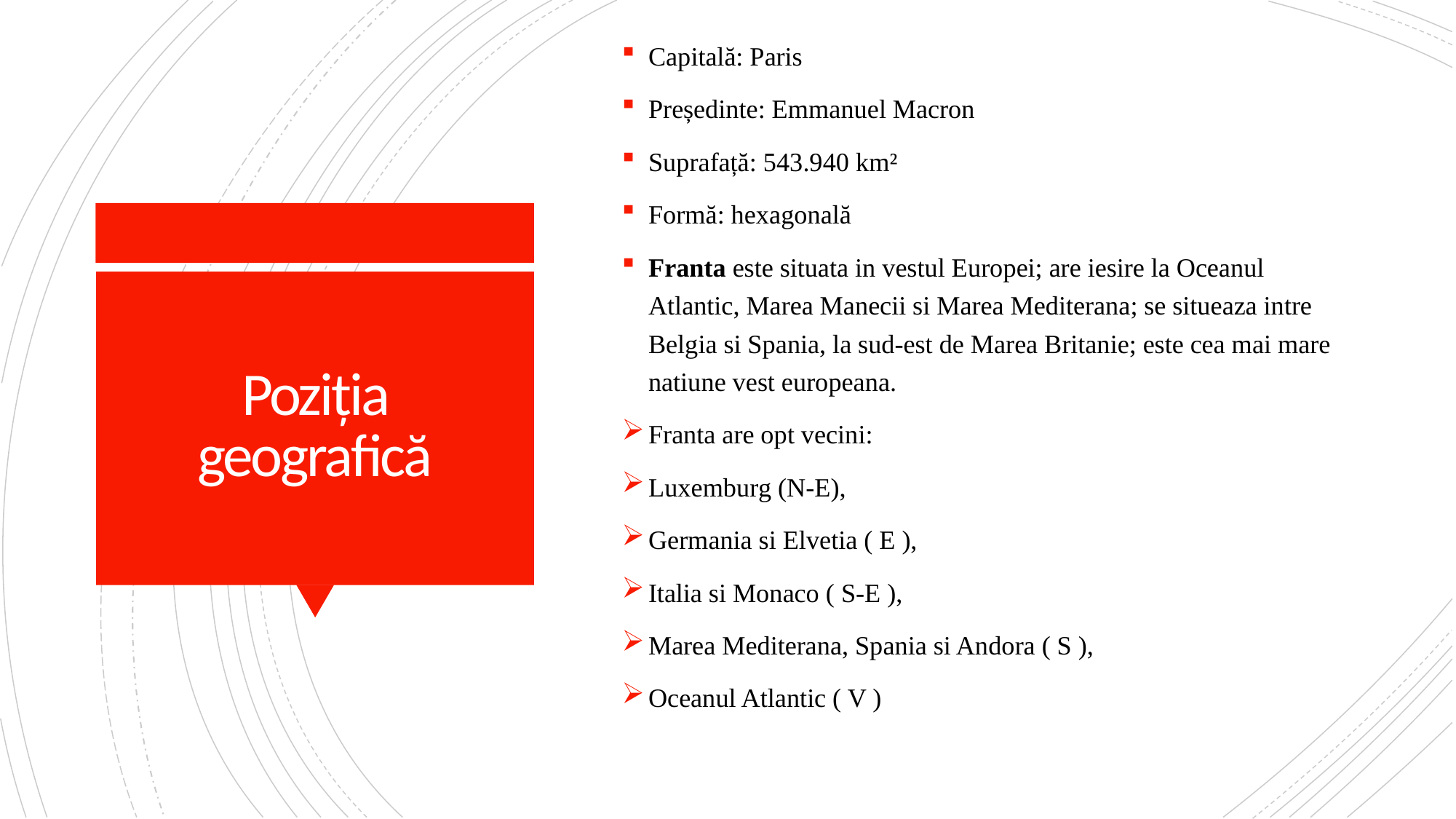

Capitală: Paris
Președinte: Emmanuel Macron
Suprafață: 543.940 km²
Formă: hexagonală
Franta este situata in vestul Europei; are iesire la Oceanul Atlantic, Marea Manecii si Marea Mediterana; se situeaza intre Belgia si Spania, la sud-est de Marea Britanie; este cea mai mare natiune vest europeana.
Franta are opt vecini:
Luxemburg (N-E),
Germania si Elvetia ( E ),
Italia si Monaco ( S-E ),
Marea Mediterana, Spania si Andora ( S ),
Oceanul Atlantic ( V )

# Poziția geografică